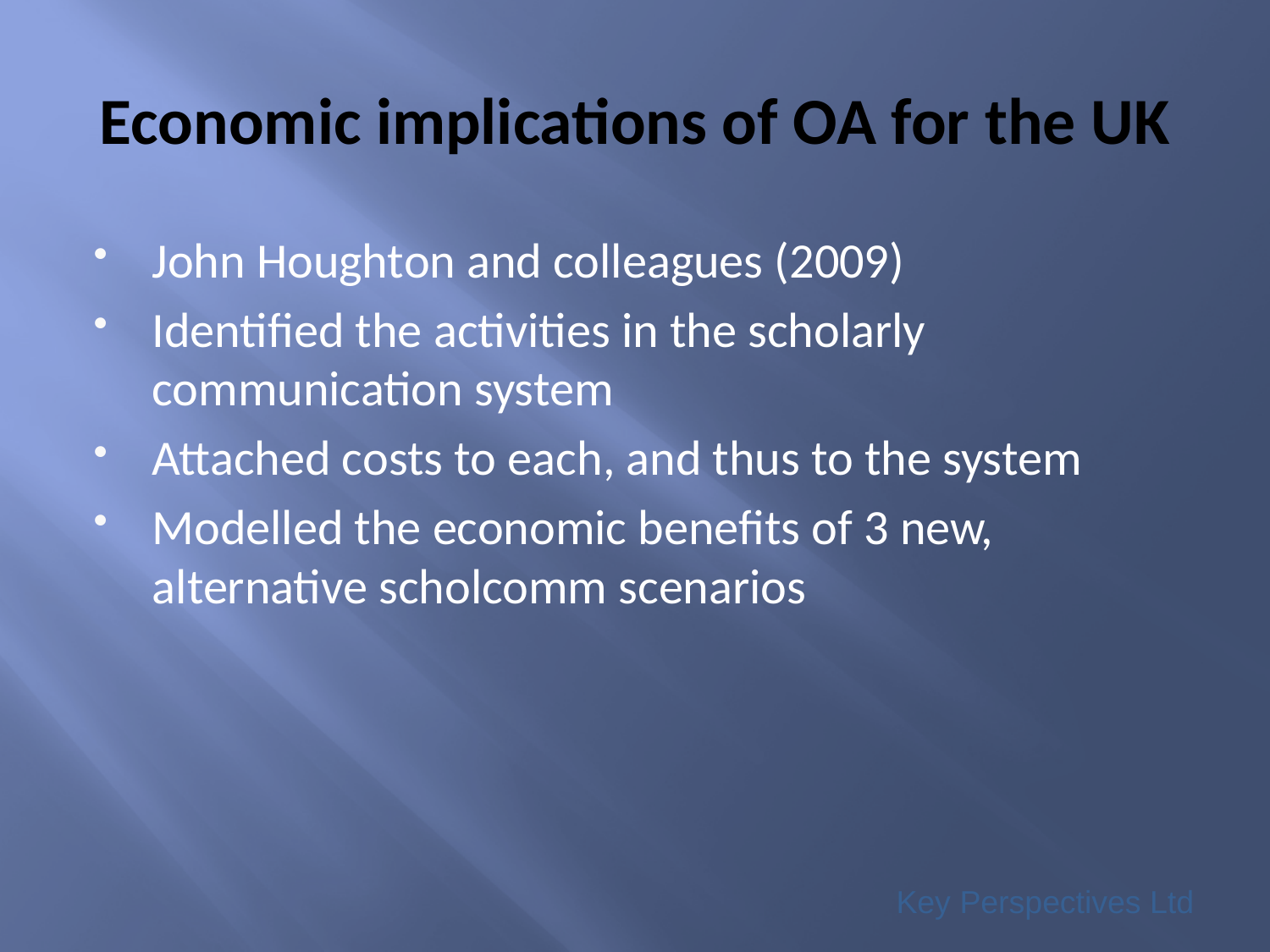

# Economic implications of OA for the UK
John Houghton and colleagues (2009)
Identified the activities in the scholarly communication system
Attached costs to each, and thus to the system
Modelled the economic benefits of 3 new, alternative scholcomm scenarios

Key Perspectives Ltd